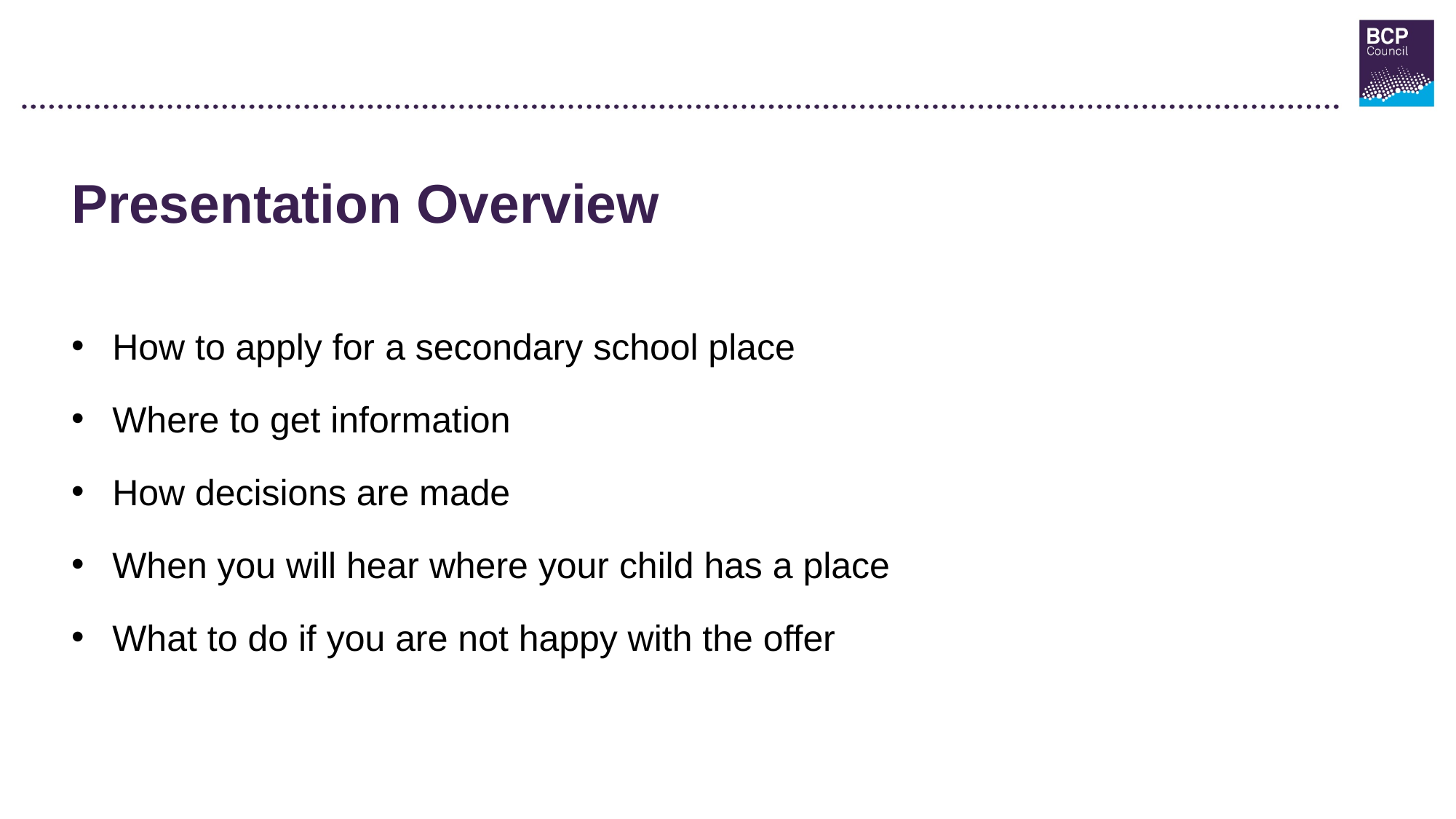

Presentation Overview
How to apply for a secondary school place
Where to get information
How decisions are made
When you will hear where your child has a place
What to do if you are not happy with the offer